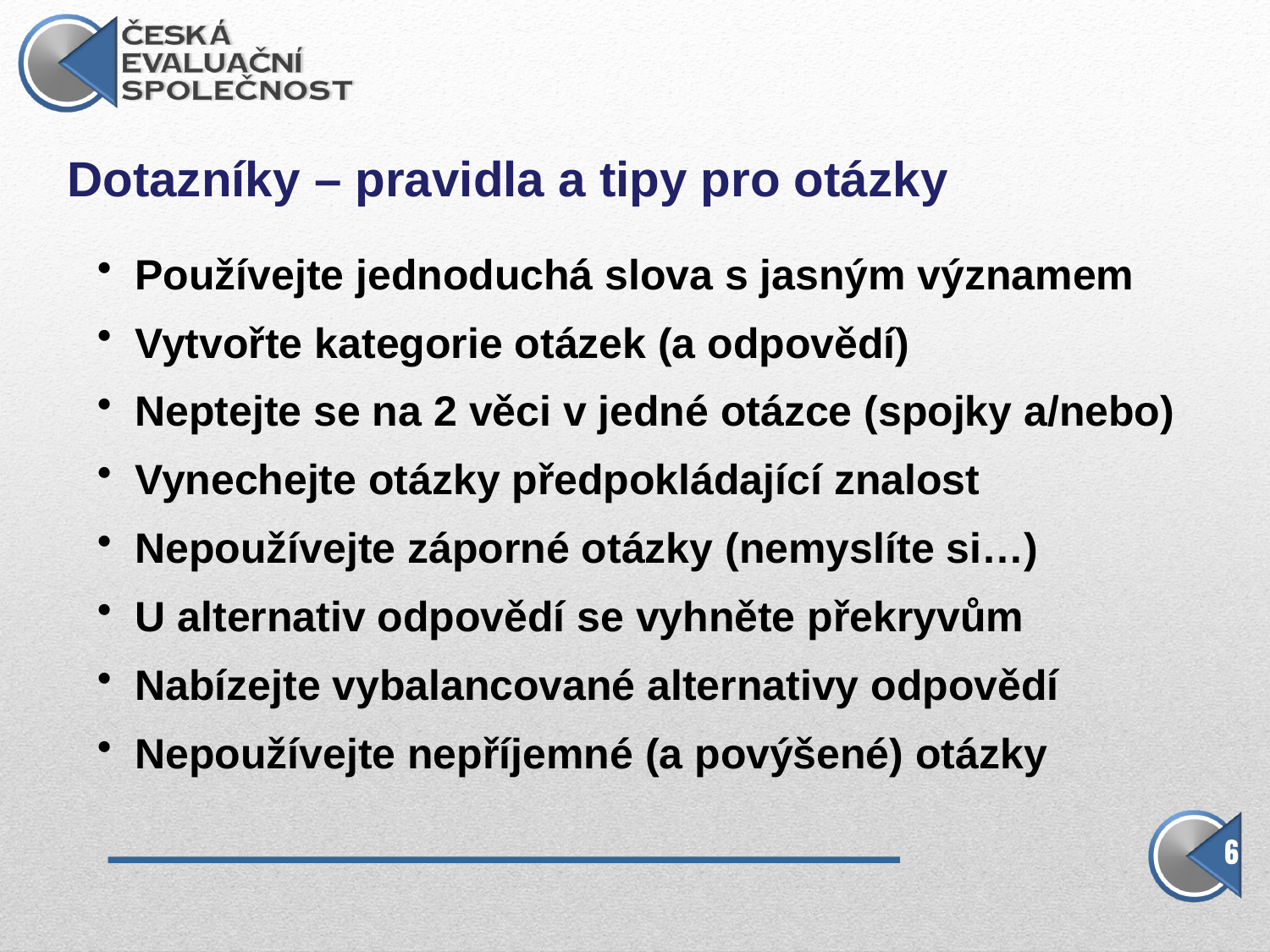

Dotazníky – pravidla a tipy pro otázky
Používejte jednoduchá slova s jasným významem
Vytvořte kategorie otázek (a odpovědí)
Neptejte se na 2 věci v jedné otázce (spojky a/nebo)
Vynechejte otázky předpokládající znalost
Nepoužívejte záporné otázky (nemyslíte si…)
U alternativ odpovědí se vyhněte překryvům
Nabízejte vybalancované alternativy odpovědí
Nepoužívejte nepříjemné (a povýšené) otázky
6